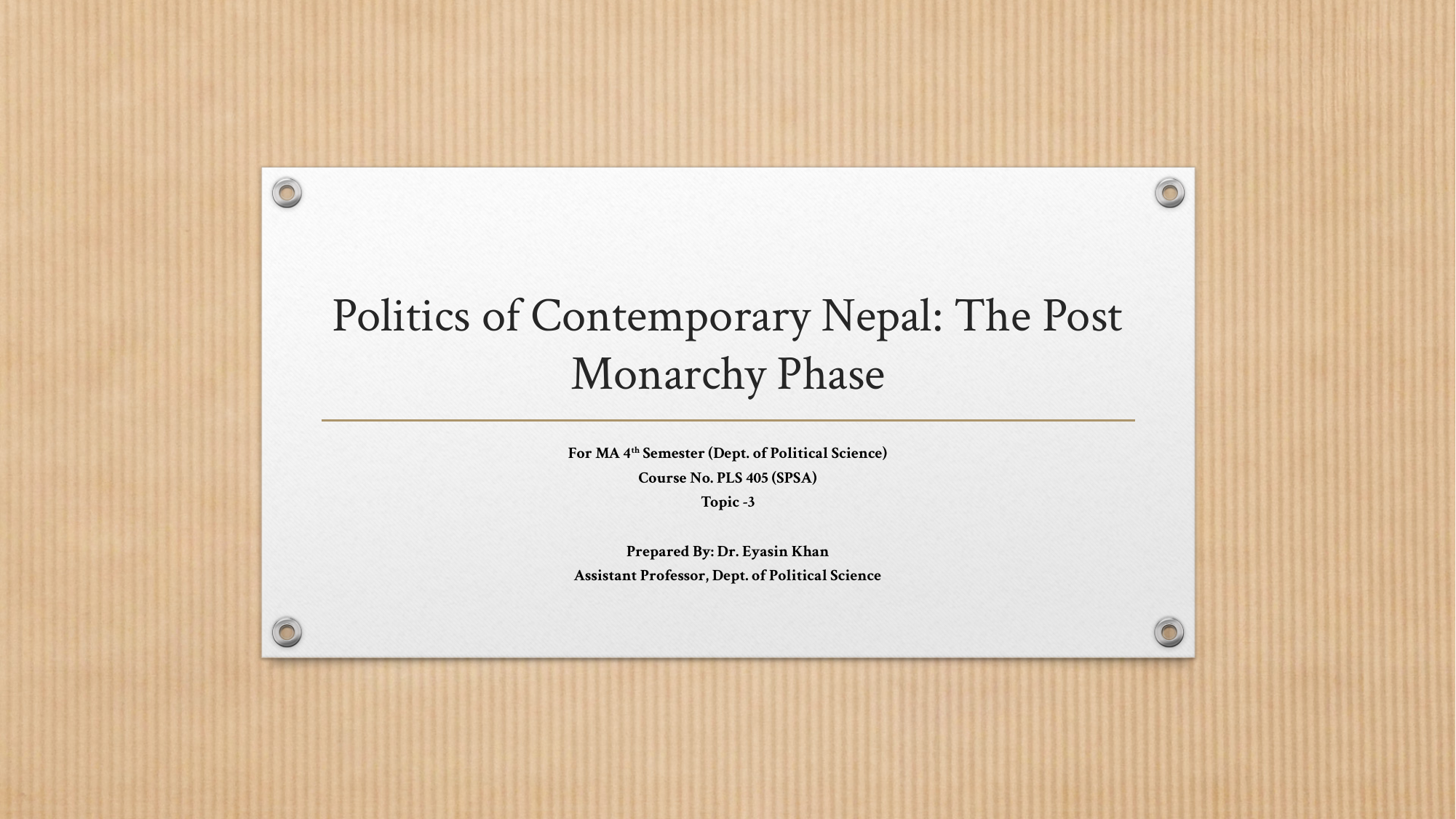

# Politics of Contemporary Nepal: The Post Monarchy Phase
For MA 4th Semester (Dept. of Political Science)
Course No. PLS 405 (SPSA)
Topic -3

Prepared By: Dr. Eyasin Khan
Assistant Professor, Dept. of Political Science